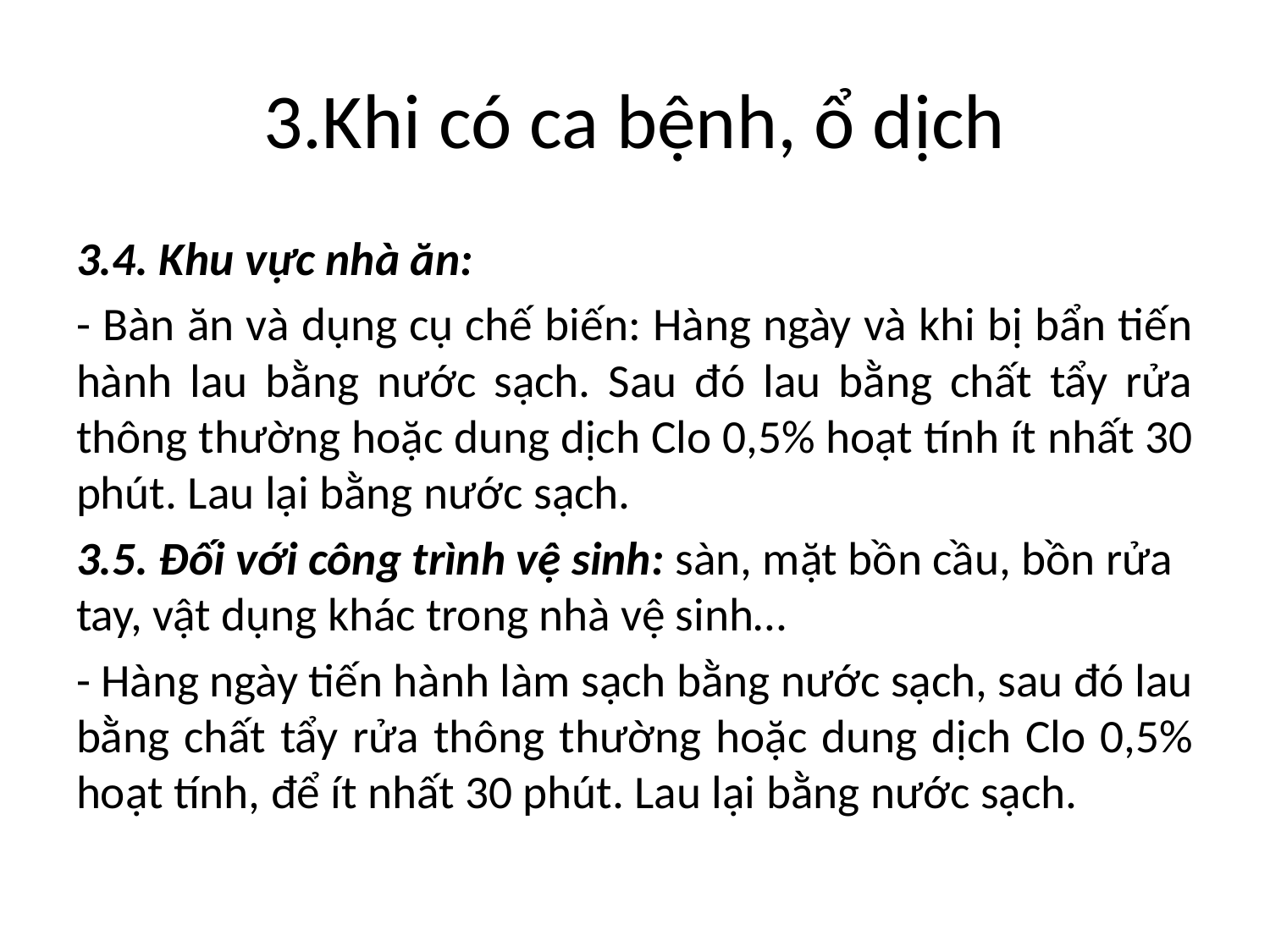

# 3.Khi có ca bệnh, ổ dịch
3.4. Khu vực nhà ăn:
- Bàn ăn và dụng cụ chế biến: Hàng ngày và khi bị bẩn tiến hành lau bằng nước sạch. Sau đó lau bằng chất tẩy rửa thông thường hoặc dung dịch Clo 0,5% hoạt tính ít nhất 30 phút. Lau lại bằng nước sạch.
3.5. Đối với công trình vệ sinh: sàn, mặt bồn cầu, bồn rửa tay, vật dụng khác trong nhà vệ sinh…
- Hàng ngày tiến hành làm sạch bằng nước sạch, sau đó lau bằng chất tẩy rửa thông thường hoặc dung dịch Clo 0,5% hoạt tính, để ít nhất 30 phút. Lau lại bằng nước sạch.